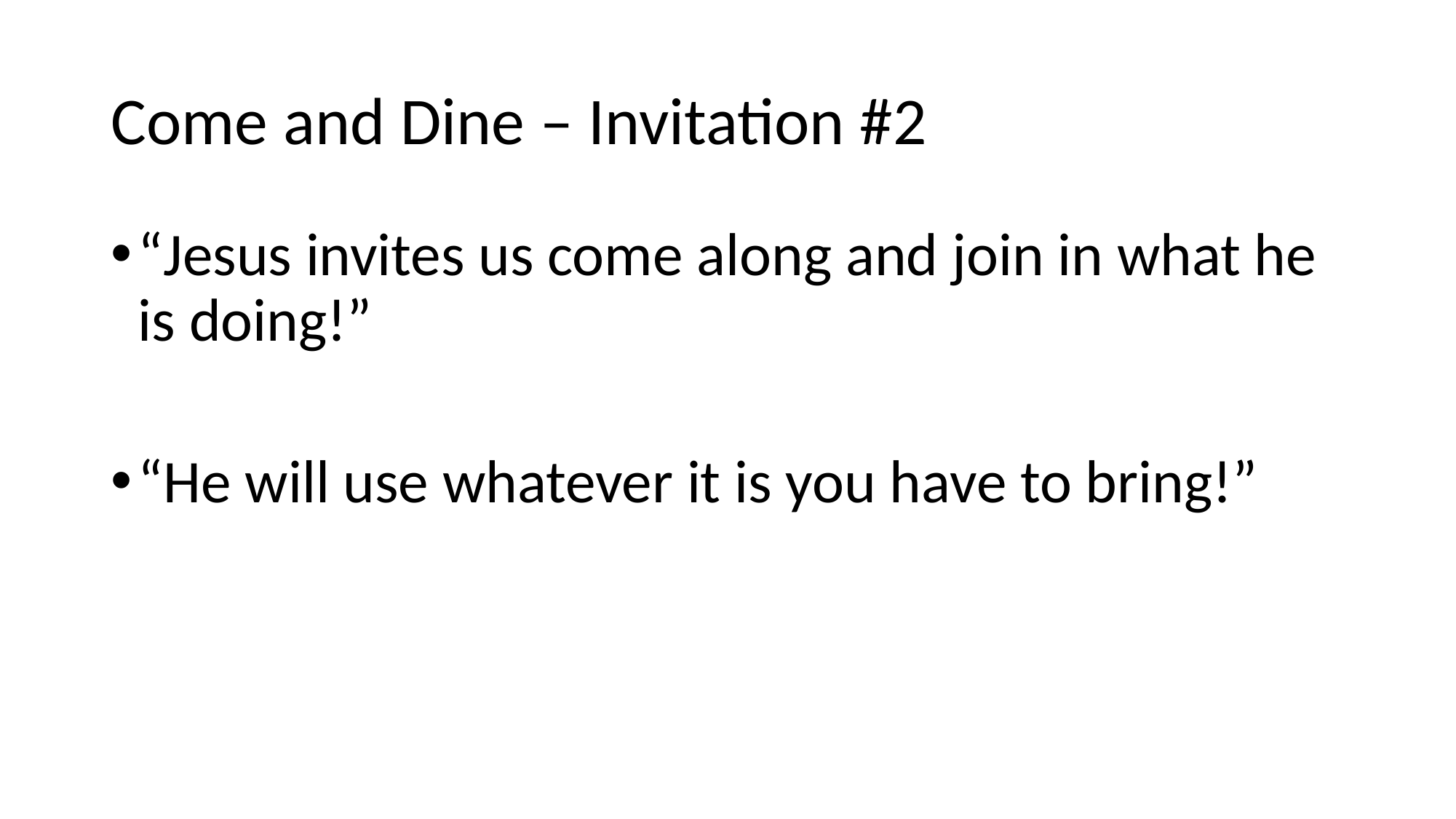

# Come and Dine – Invitation #2
“Jesus invites us come along and join in what he is doing!”

“He will use whatever it is you have to bring!”